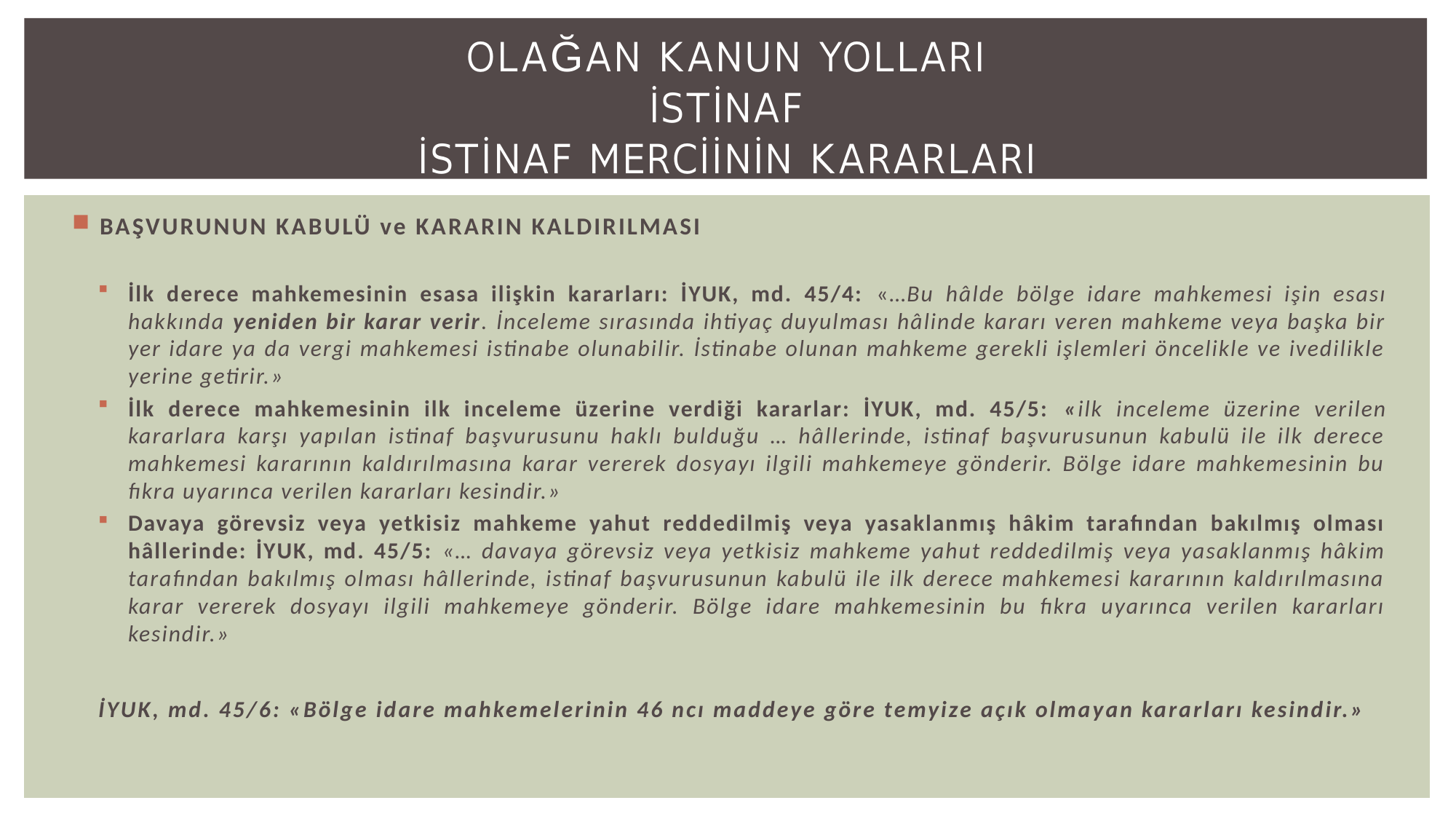

# OLAĞAN Kanun YOLLARI İSTİNAF İSTİNAF MERCİİNİN KARARLARI
BAŞVURUNUN KABULÜ ve KARARIN KALDIRILMASI

İlk derece mahkemesinin esasa ilişkin kararları: İYUK, md. 45/4: «…Bu hâlde bölge idare mahkemesi işin esası hakkında yeniden bir karar verir. İnceleme sırasında ihtiyaç duyulması hâlinde kararı veren mahkeme veya başka bir yer idare ya da vergi mahkemesi istinabe olunabilir. İstinabe olunan mahkeme gerekli işlemleri öncelikle ve ivedilikle yerine getirir.»
İlk derece mahkemesinin ilk inceleme üzerine verdiği kararlar: İYUK, md. 45/5: «ilk inceleme üzerine verilen kararlara karşı yapılan istinaf başvurusunu haklı bulduğu … hâllerinde, istinaf başvurusunun kabulü ile ilk derece mahkemesi kararının kaldırılmasına karar vererek dosyayı ilgili mahkemeye gönderir. Bölge idare mahkemesinin bu fıkra uyarınca verilen kararları kesindir.»
Davaya görevsiz veya yetkisiz mahkeme yahut reddedilmiş veya yasaklanmış hâkim tarafından bakılmış olması hâllerinde: İYUK, md. 45/5: «… davaya görevsiz veya yetkisiz mahkeme yahut reddedilmiş veya yasaklanmış hâkim tarafından bakılmış olması hâllerinde, istinaf başvurusunun kabulü ile ilk derece mahkemesi kararının kaldırılmasına karar vererek dosyayı ilgili mahkemeye gönderir. Bölge idare mahkemesinin bu fıkra uyarınca verilen kararları kesindir.»

İYUK, md. 45/6: «Bölge idare mahkemelerinin 46 ncı maddeye göre temyize açık olmayan kararları kesindir.»